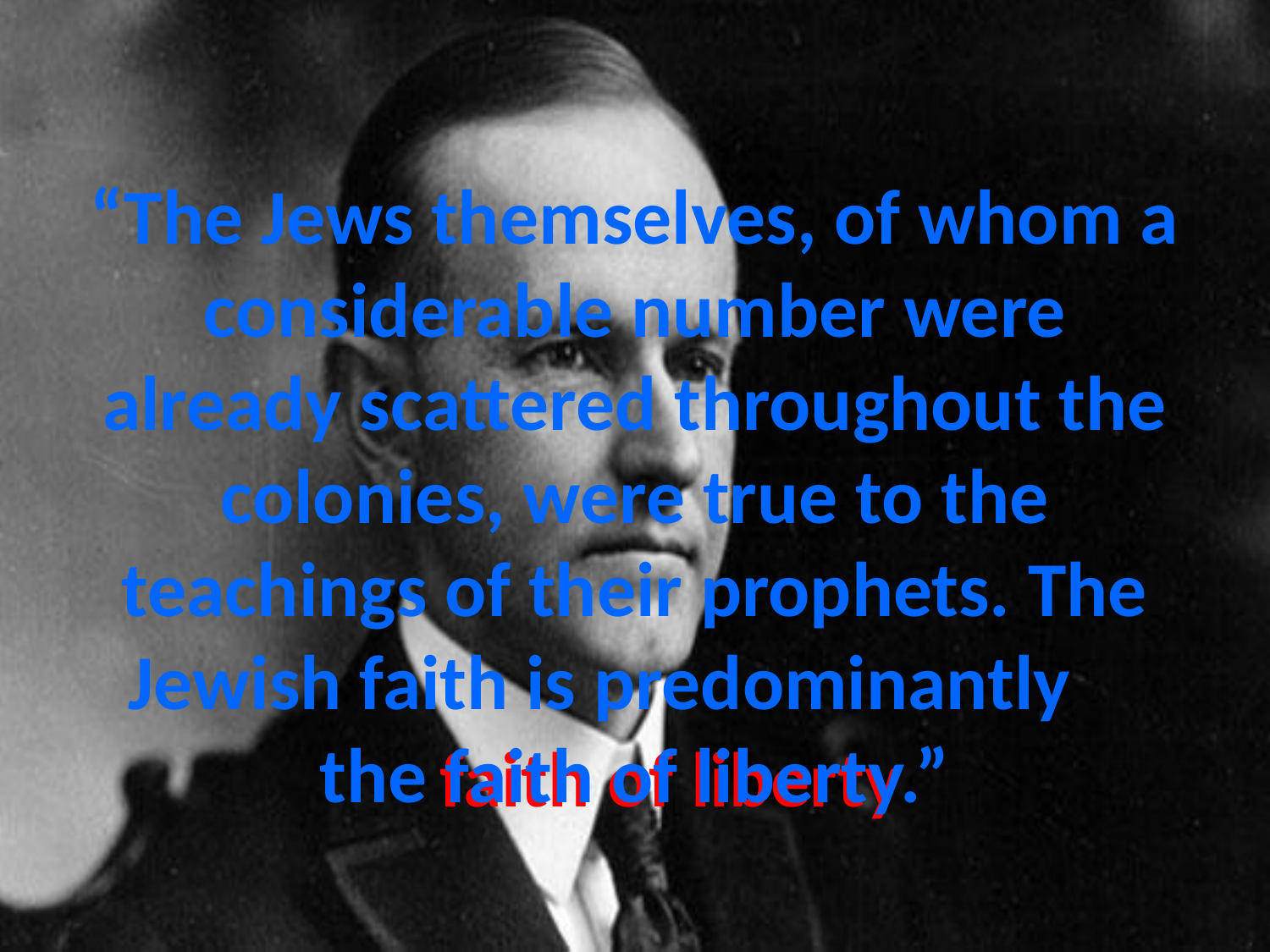

# “The Jews themselves, of whom a considerable number were already scattered throughout the colonies, were true to the teachings of their prophets. The Jewish faith is predominantly     the faith of liberty.”
faith of liberty